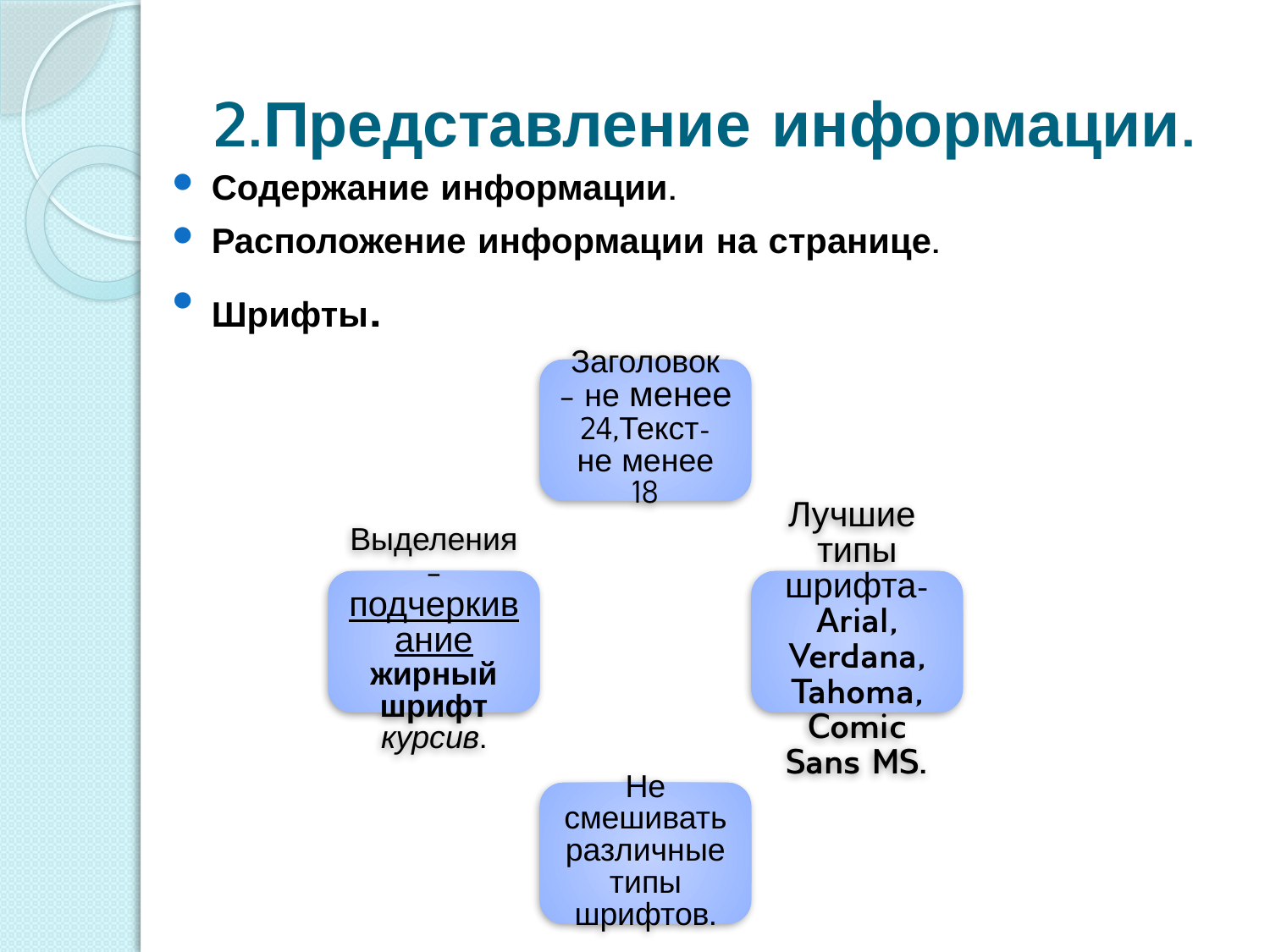

# 2.Представление информации.
Содержание информации.
Расположение информации на странице.
Шрифты.
Заголовок – не менее 24,Текст- не менее 18
Не смешивать различные типы шрифтов.
Выделения –подчеркивание
жирный шрифт
курсив.
Лучшие  типы шрифта-Arial, Verdana, Tahoma, Comic Sans MS.